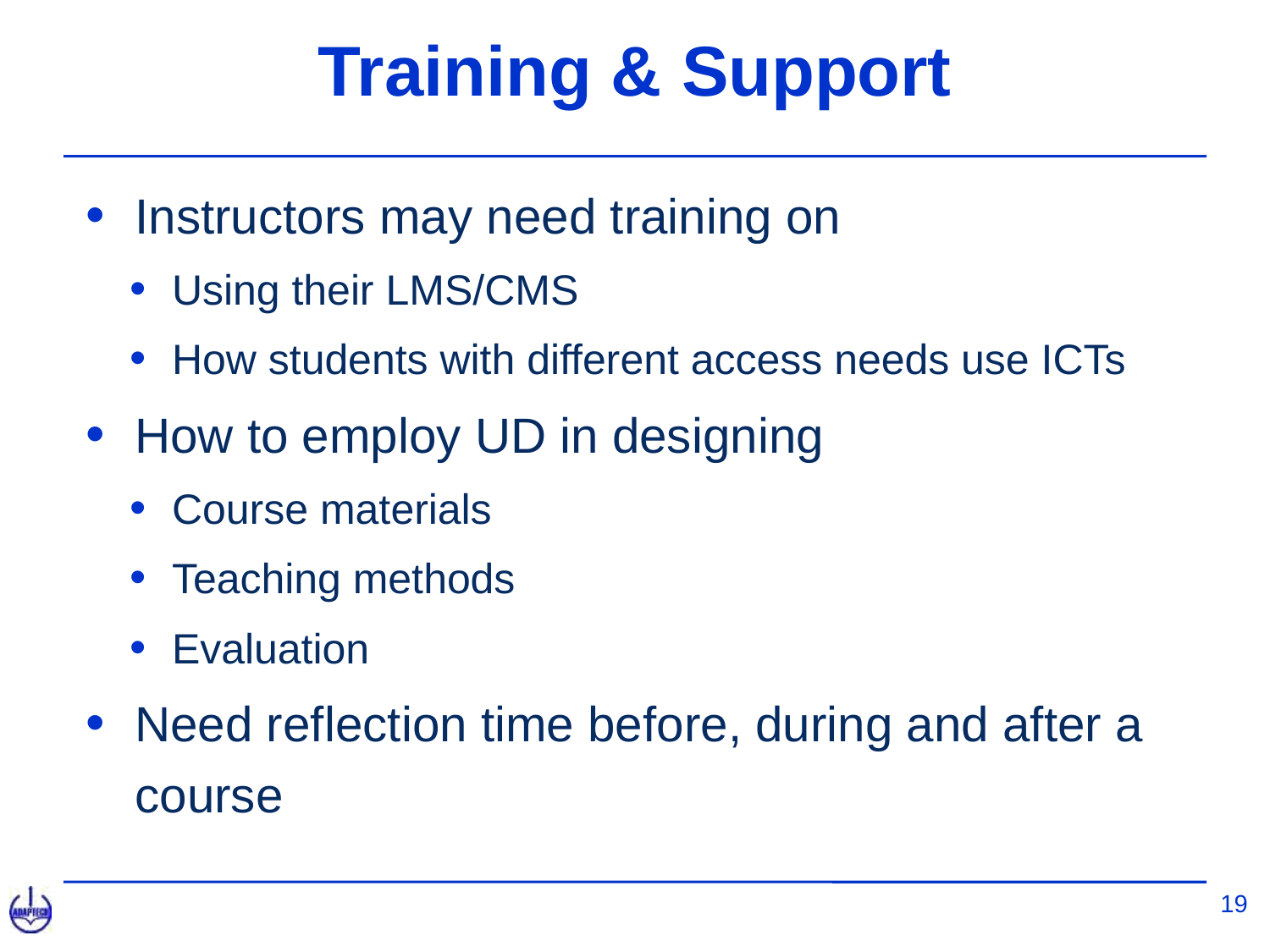

# Training & Support
Instructors may need training on
Using their LMS/CMS
How students with different access needs use ICTs
How to employ UD in designing
Course materials
Teaching methods
Evaluation
Need reflection time before, during and after a course
19